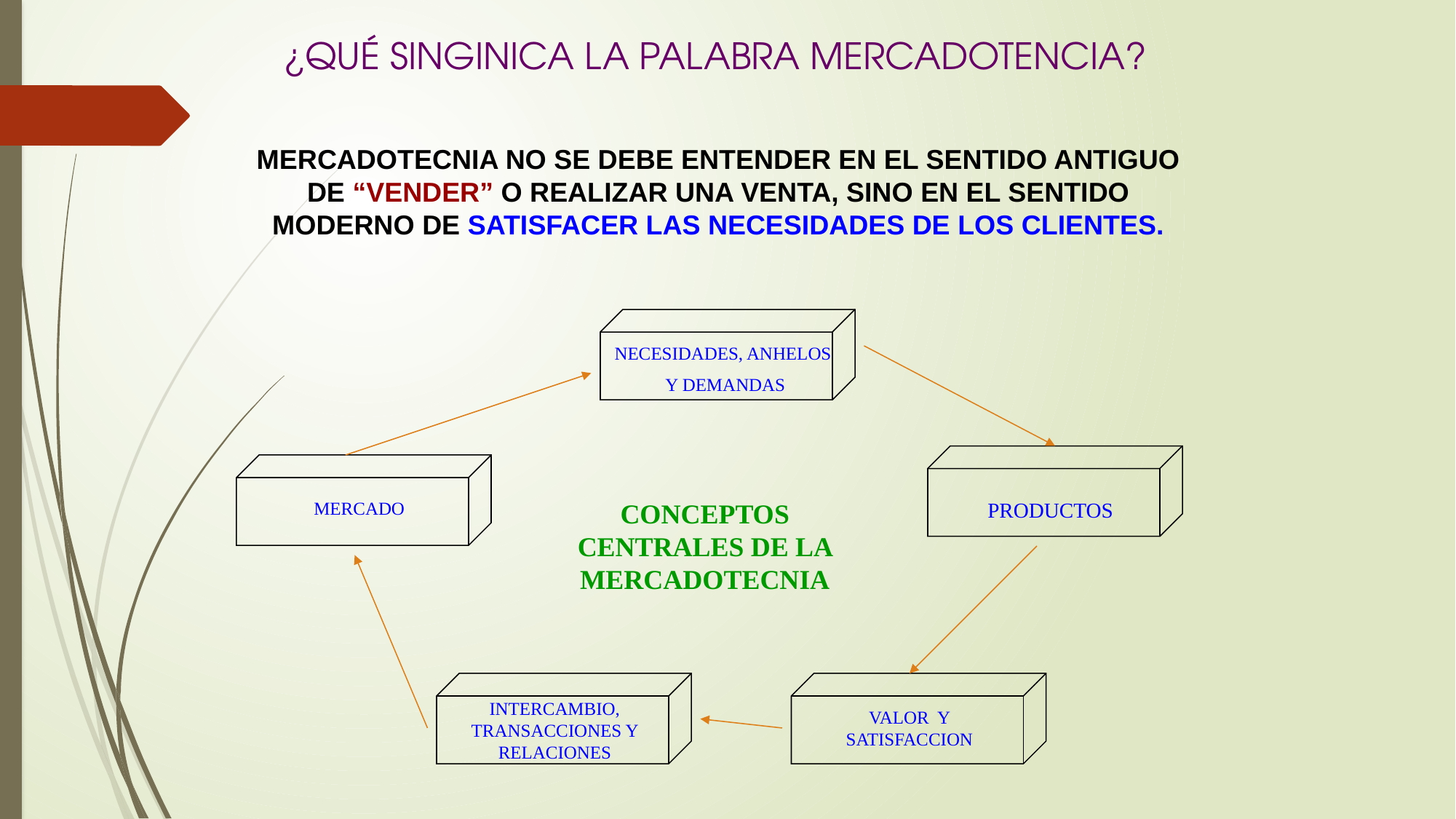

# ¿QUÉ SINGINICA LA PALABRA MERCADOTENCIA?
MERCADOTECNIA NO SE DEBE ENTENDER EN EL SENTIDO ANTIGUO DE “VENDER” O REALIZAR UNA VENTA, SINO EN EL SENTIDO MODERNO DE SATISFACER LAS NECESIDADES DE LOS CLIENTES.

NECESIDADES, ANHELOS
 Y DEMANDAS

MERCADO
CONCEPTOS CENTRALES DE LA MERCADOTECNIA
PRODUCTOS

INTERCAMBIO, TRANSACCIONES Y RELACIONES
VALOR  Y SATISFACCION